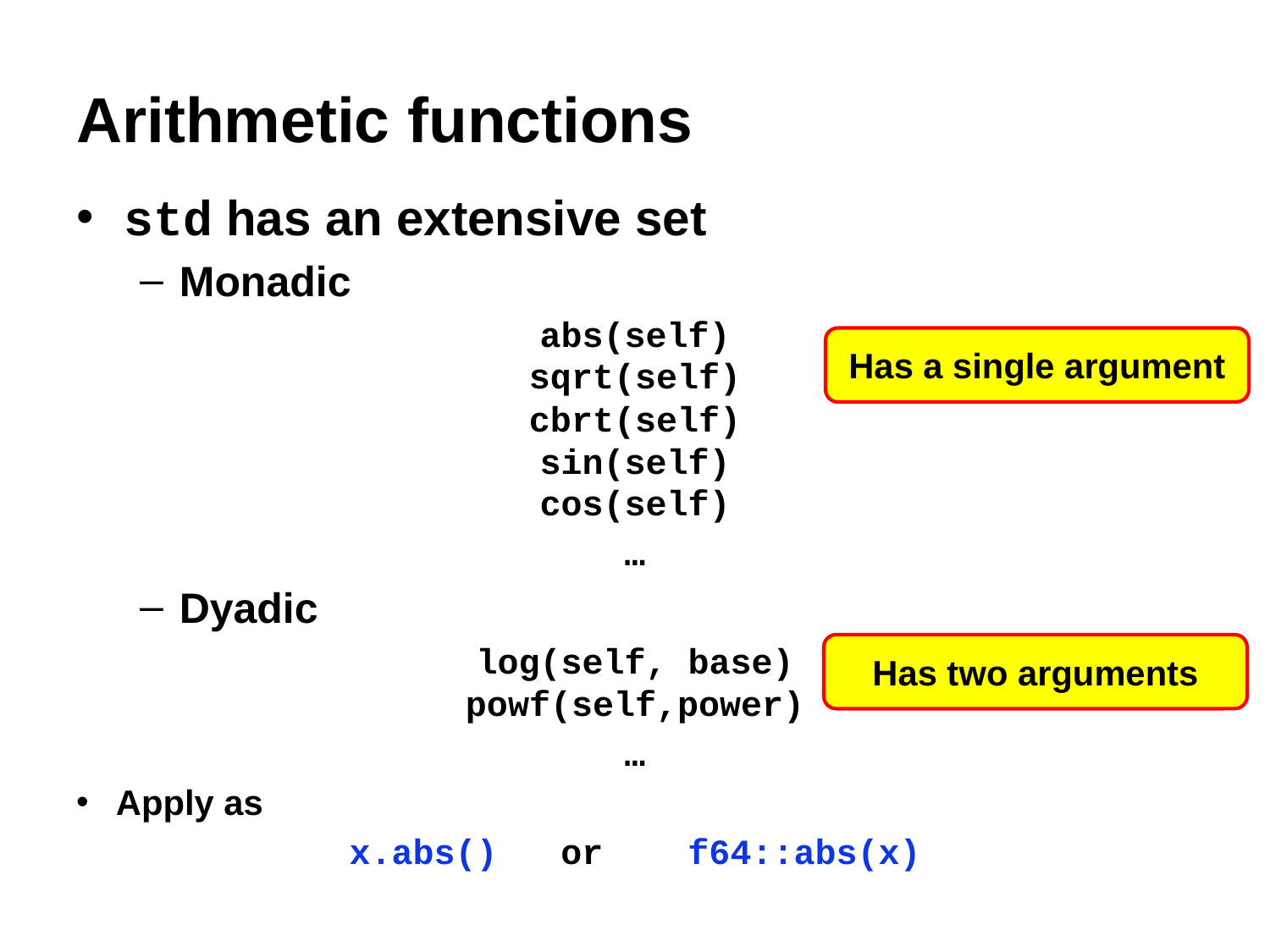

# Arithmetic functions
std has an extensive set
Monadic
abs(self)
sqrt(self)
cbrt(self)
sin(self)
cos(self)
…
Dyadic
log(self, base)
powf(self,power)
…
Apply as
x.abs()   or    f64::abs(x)

Has a single argument
Has two arguments